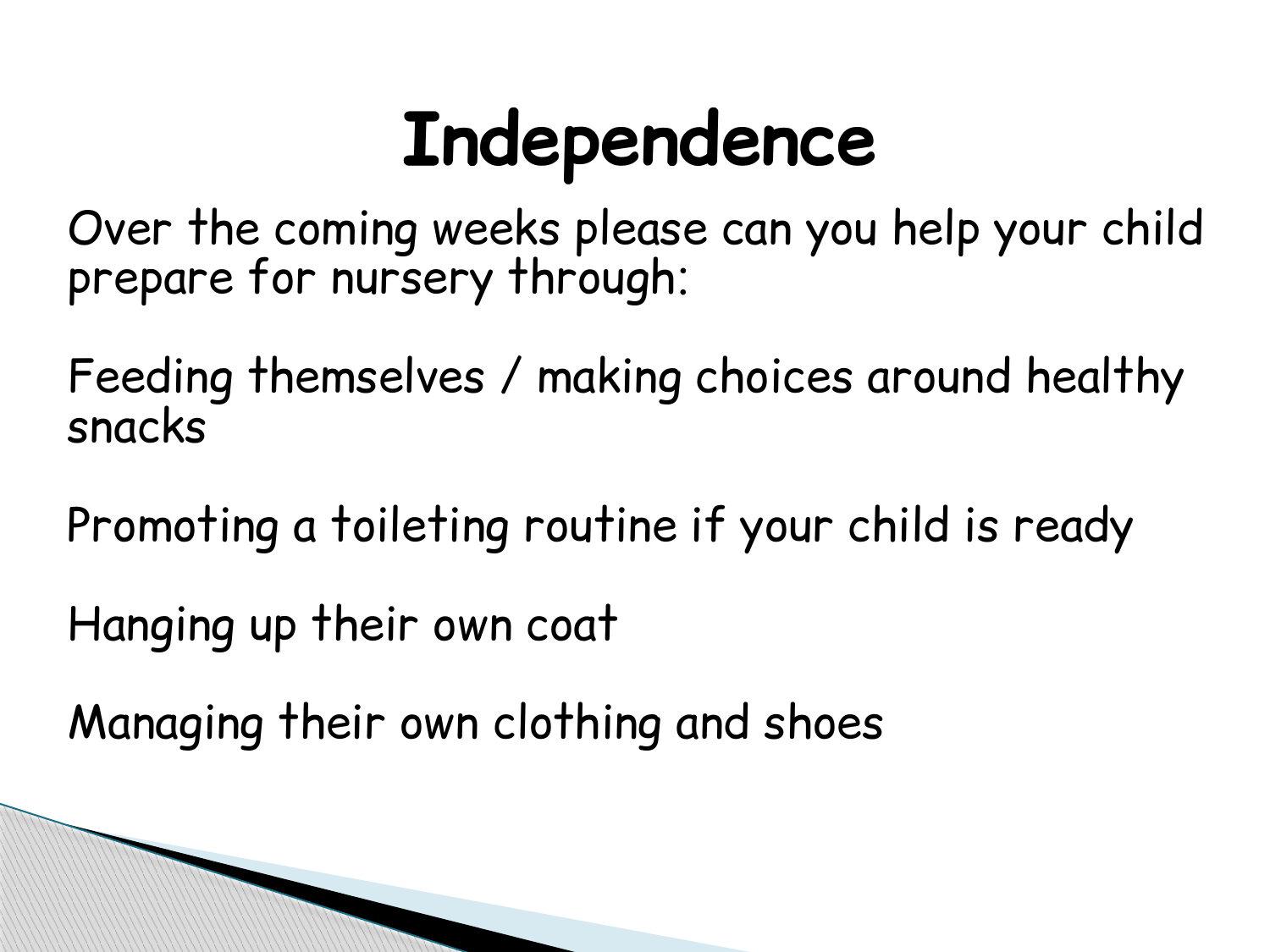

Independence

Over the coming weeks please can you help your child prepare for nursery through:

Feeding themselves / making choices around healthy snacks

Promoting a toileting routine if your child is ready

Hanging up their own coat

Managing their own clothing and shoes